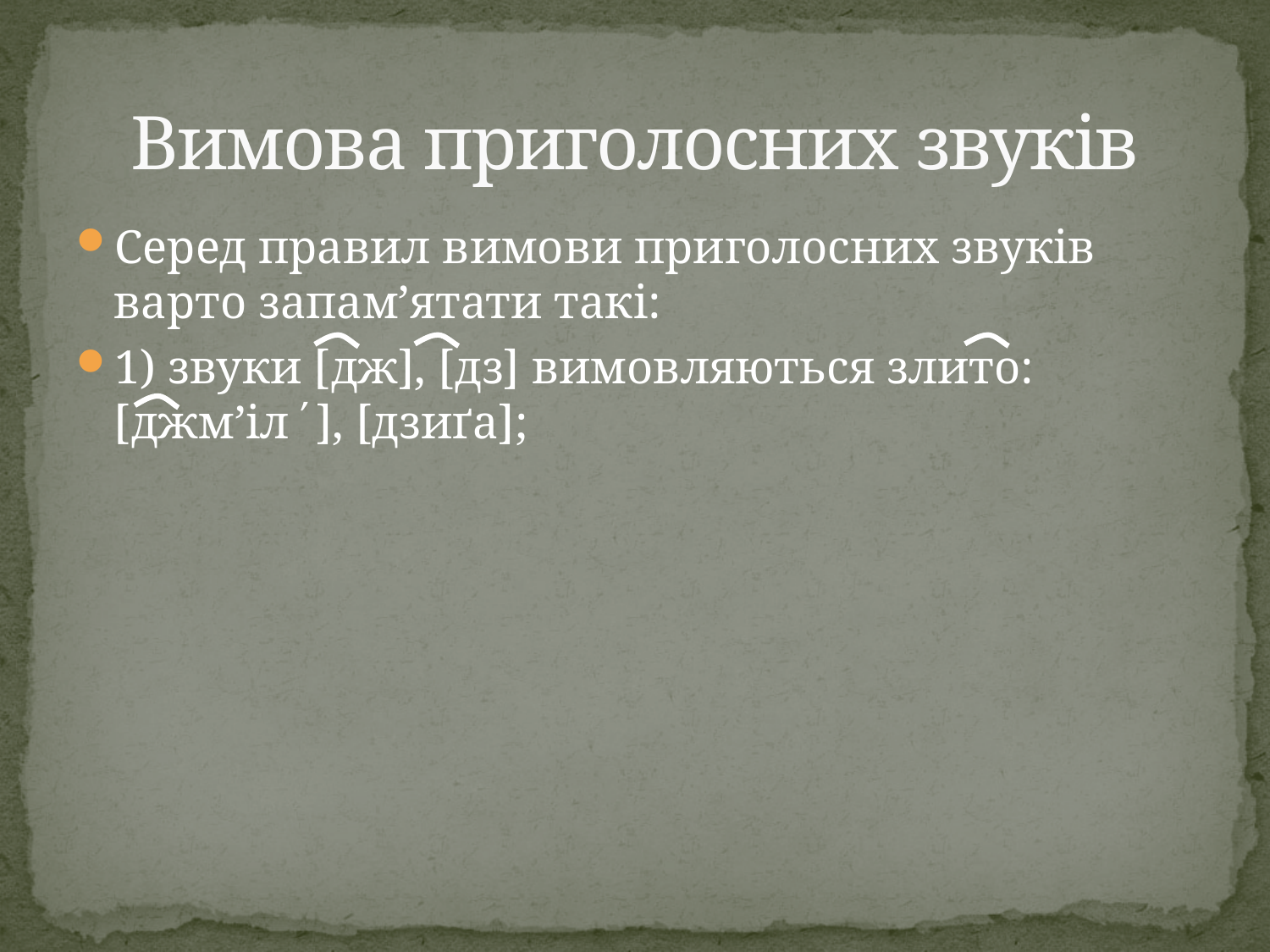

# Вимова приголосних звуків
Серед правил вимови приголосних звуків варто запам’ятати такі:
1) звуки [дж], [дз] вимовляються злито: [джм’іл΄], [дзиґа];